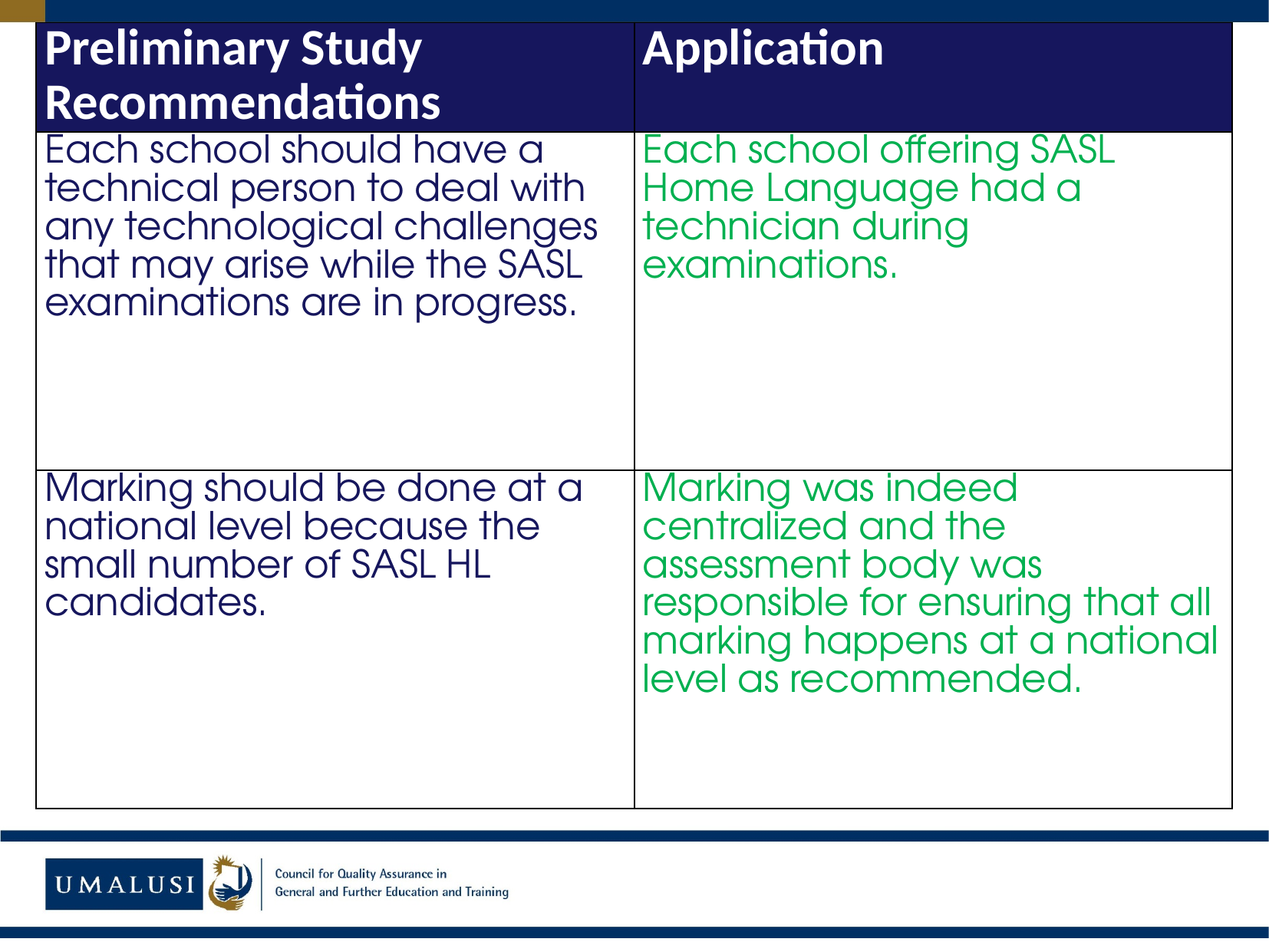

| Preliminary Study Recommendations | Application |
| --- | --- |
| Each school should have a technical person to deal with any technological challenges that may arise while the SASL examinations are in progress. | Each school offering SASL Home Language had a technician during examinations. |
| Marking should be done at a national level because the small number of SASL HL candidates. | Marking was indeed centralized and the assessment body was responsible for ensuring that all marking happens at a national level as recommended. |
#